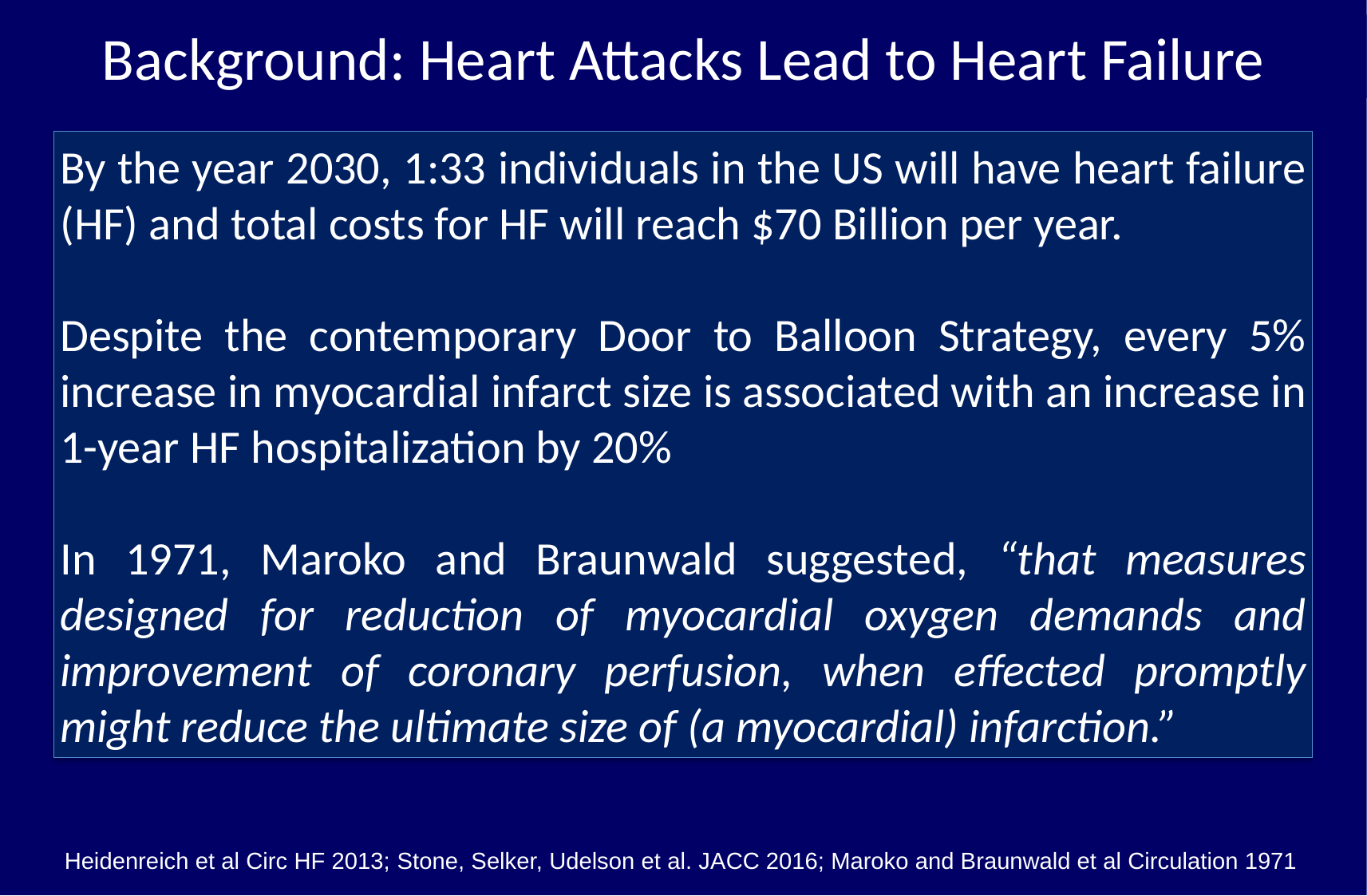

Background: Heart Attacks Lead to Heart Failure
By the year 2030, 1:33 individuals in the US will have heart failure (HF) and total costs for HF will reach $70 Billion per year.

Despite the contemporary Door to Balloon Strategy, every 5% increase in myocardial infarct size is associated with an increase in 1-year HF hospitalization by 20%

In 1971, Maroko and Braunwald suggested, “that measures designed for reduction of myocardial oxygen demands and improvement of coronary perfusion, when effected promptly might reduce the ultimate size of (a myocardial) infarction.”
Heidenreich et al Circ HF 2013; Stone, Selker, Udelson et al. JACC 2016; Maroko and Braunwald et al Circulation 1971